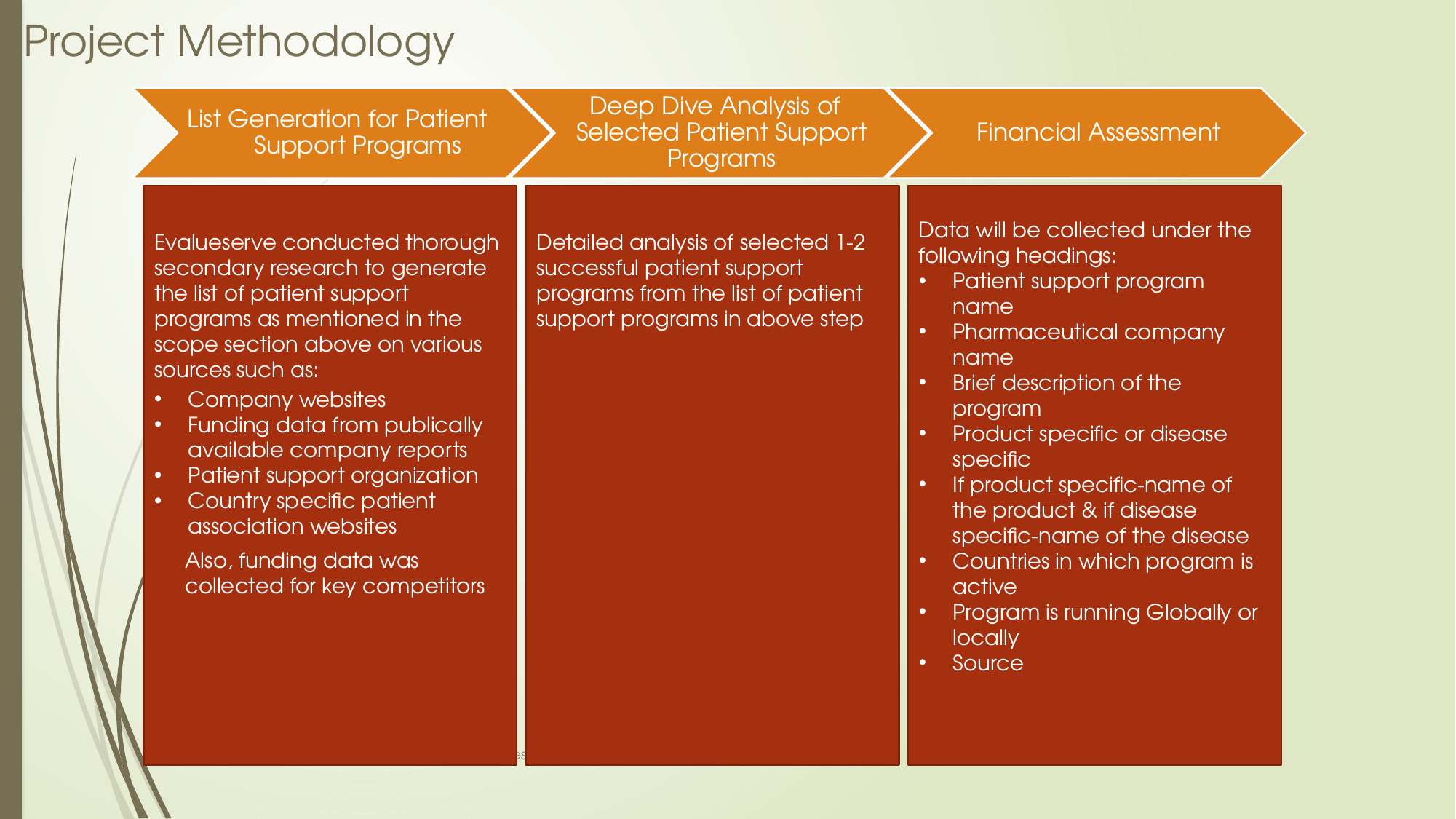

# Project Methodology
List Generation for Patient       Support Programs
Deep Dive Analysis of   Selected Patient Support Programs
Financial Assessment

Data will be collected under the following headings:
Patient support program name
Pharmaceutical company name
Brief description of the program
Product specific or disease specific
If product specific-name of the product & if disease specific-name of the disease
Countries in which program is active
Program is running Globally or locally
Source

Evalueserve conducted thorough secondary research to generate the list of patient support programs as mentioned in the scope section above on various sources such as:
Company websites
Funding data from publically available company reports
Patient support organization
Country specific patient association websites
Also, funding data was collected for key competitors

Detailed analysis of selected 1-2 successful patient support programs from the list of patient support programs in above step
©2016 Evalueserve. All rights reserved.